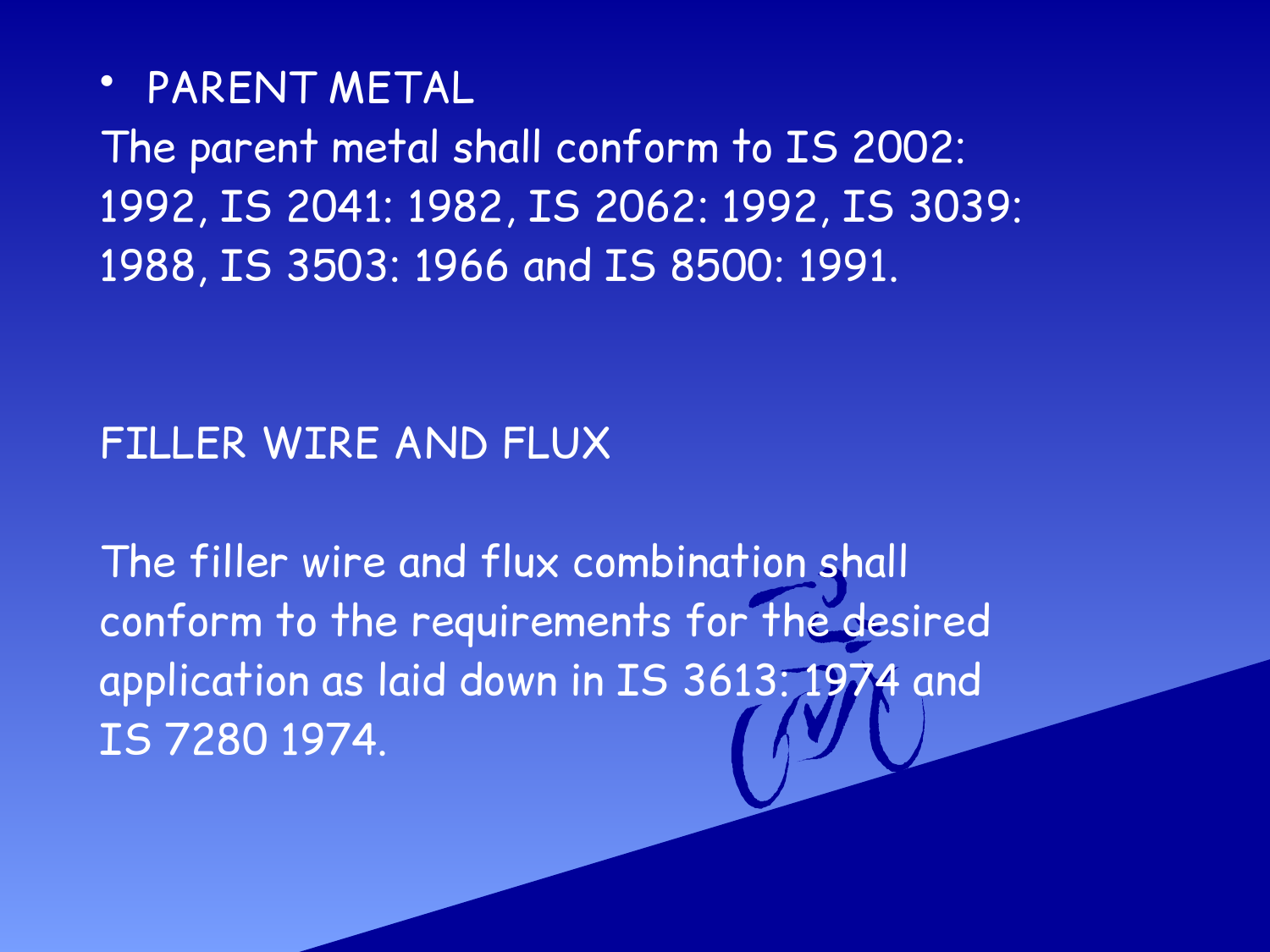

PARENT METAL
The parent metal shall conform to IS 2002:
1992, IS 2041: 1982, IS 2062: 1992, IS 3039:
1988, IS 3503: 1966 and IS 8500: 1991.

FILLER WIRE AND FLUX

The filler wire and flux combination shall
conform to the requirements for the desired
application as laid down in IS 3613: 1974 and
IS 7280 1974.